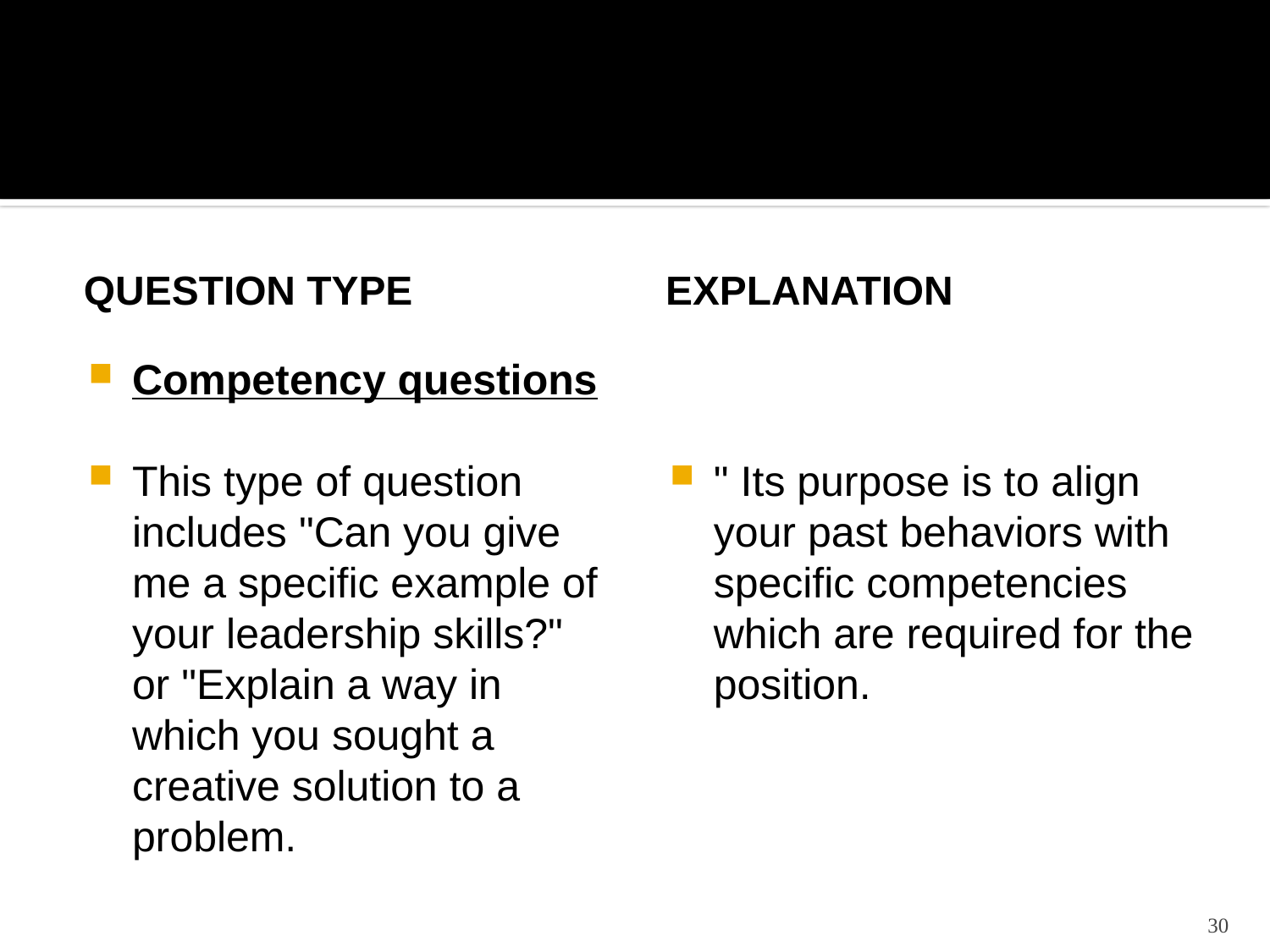

#
Question Type
Explanation
Competency questions
This type of question includes "Can you give me a specific example of your leadership skills?" or "Explain a way in which you sought a creative solution to a problem.

" Its purpose is to align your past behaviors with specific competencies which are required for the position.

30